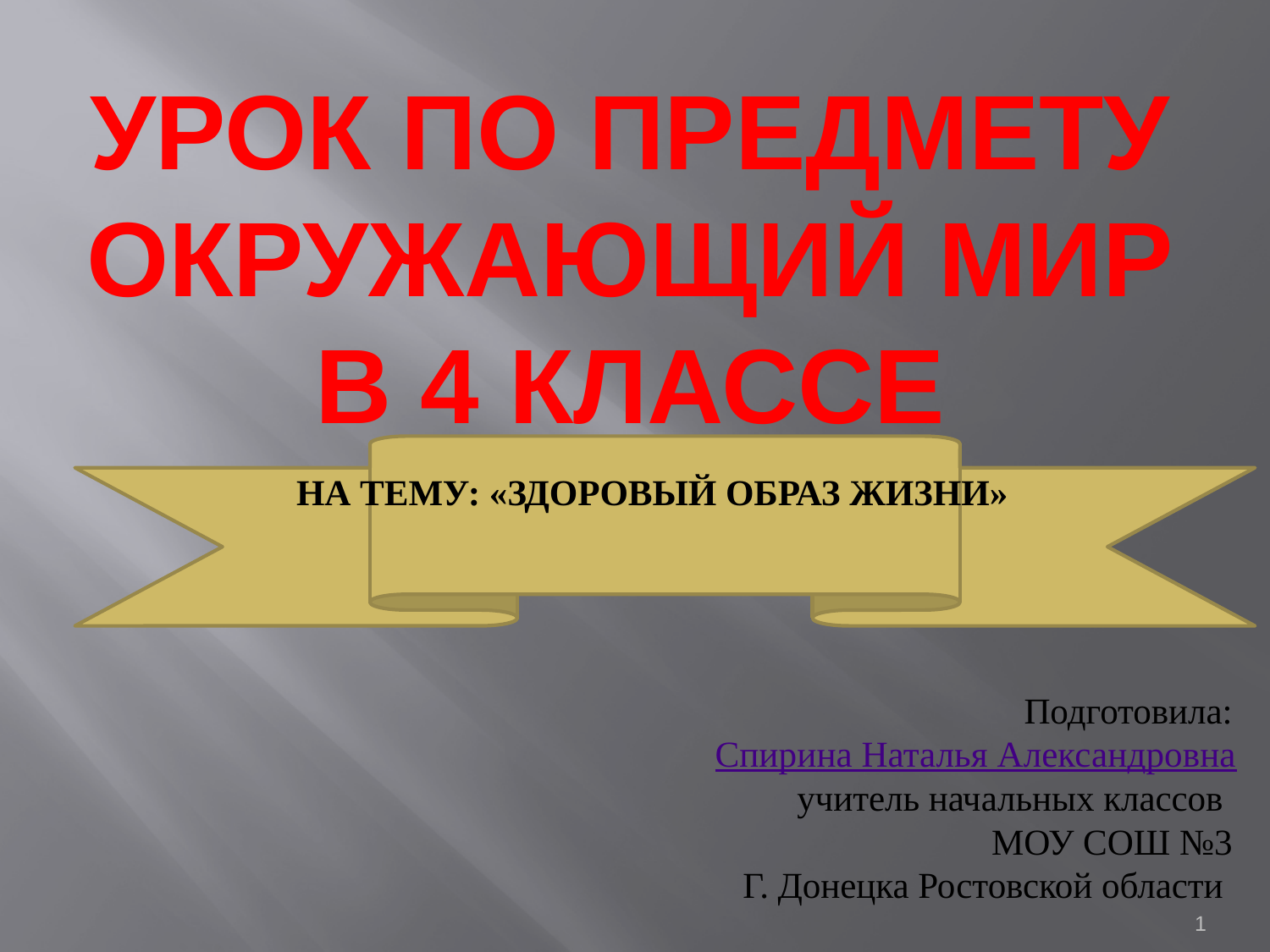

# УРОК ПО ПРЕДМЕТУ ОКРУЖАЮЩИЙ МИР В 4 КЛАССЕ

НА ТЕМУ: «ЗДОРОВЫЙ ОБРАЗ ЖИЗНИ»

Подготовила:
Спирина Наталья Александровна
учитель начальных классов
МОУ СОШ №3
Г. Донецка Ростовской области

1